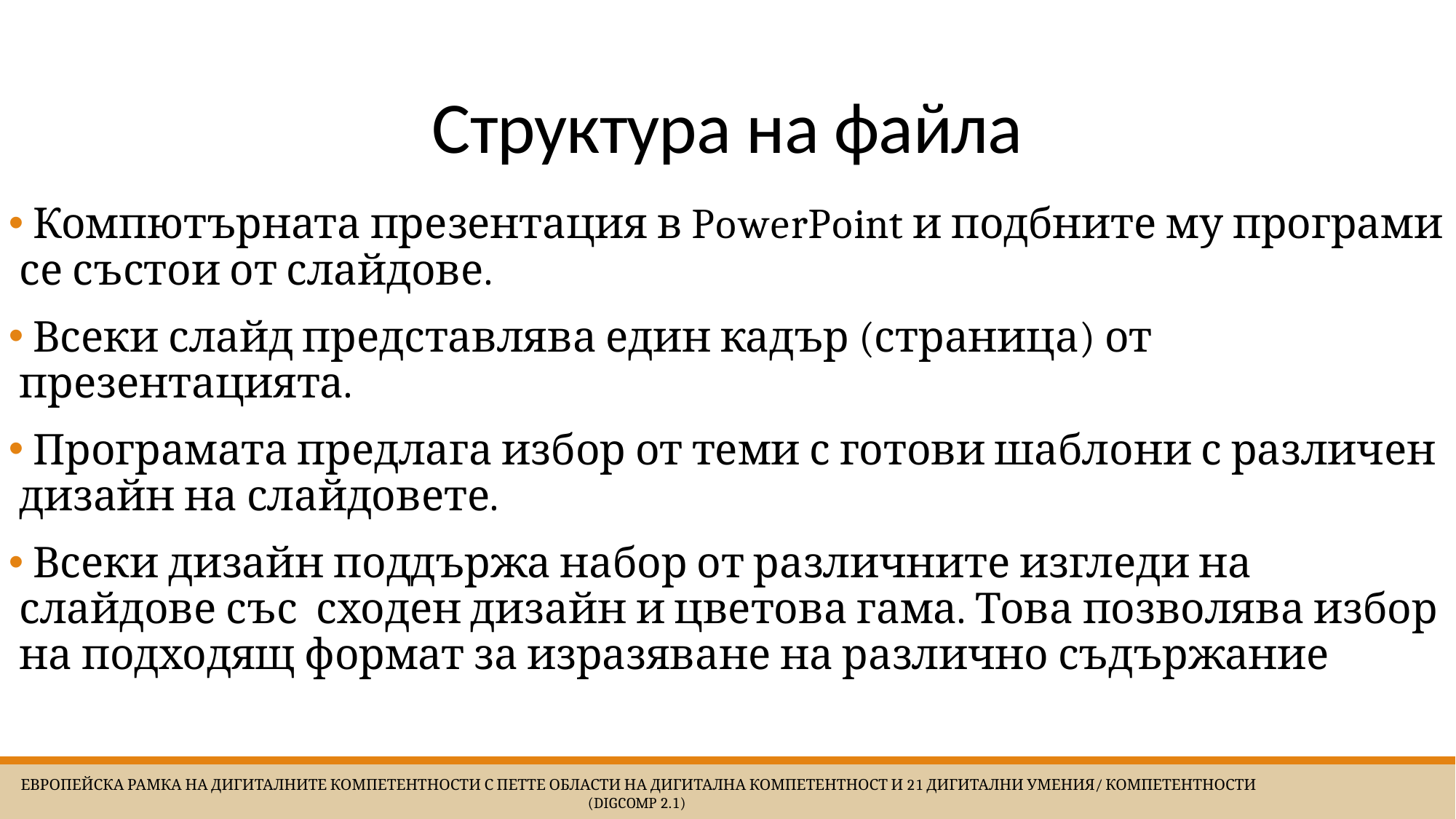

# Структура на файла
 Компютърната презентация в PowerPoint и подбните му програми се състои от слайдове.
 Всеки слайд представлява един кадър (страница) от презентацията.
 Програмата предлага избор от теми с готови шаблони с различен дизайн на слайдовете.
 Всеки дизайн поддържа набор от различните изгледи на слайдове със  сходен дизайн и цветова гама. Това позволява избор на подходящ формат за изразяване на различно съдържание
 Европейска Рамка на дигиталните компетентности с петте области на дигитална компетентност и 21 дигитални умения/ компетентности (DigComp 2.1)